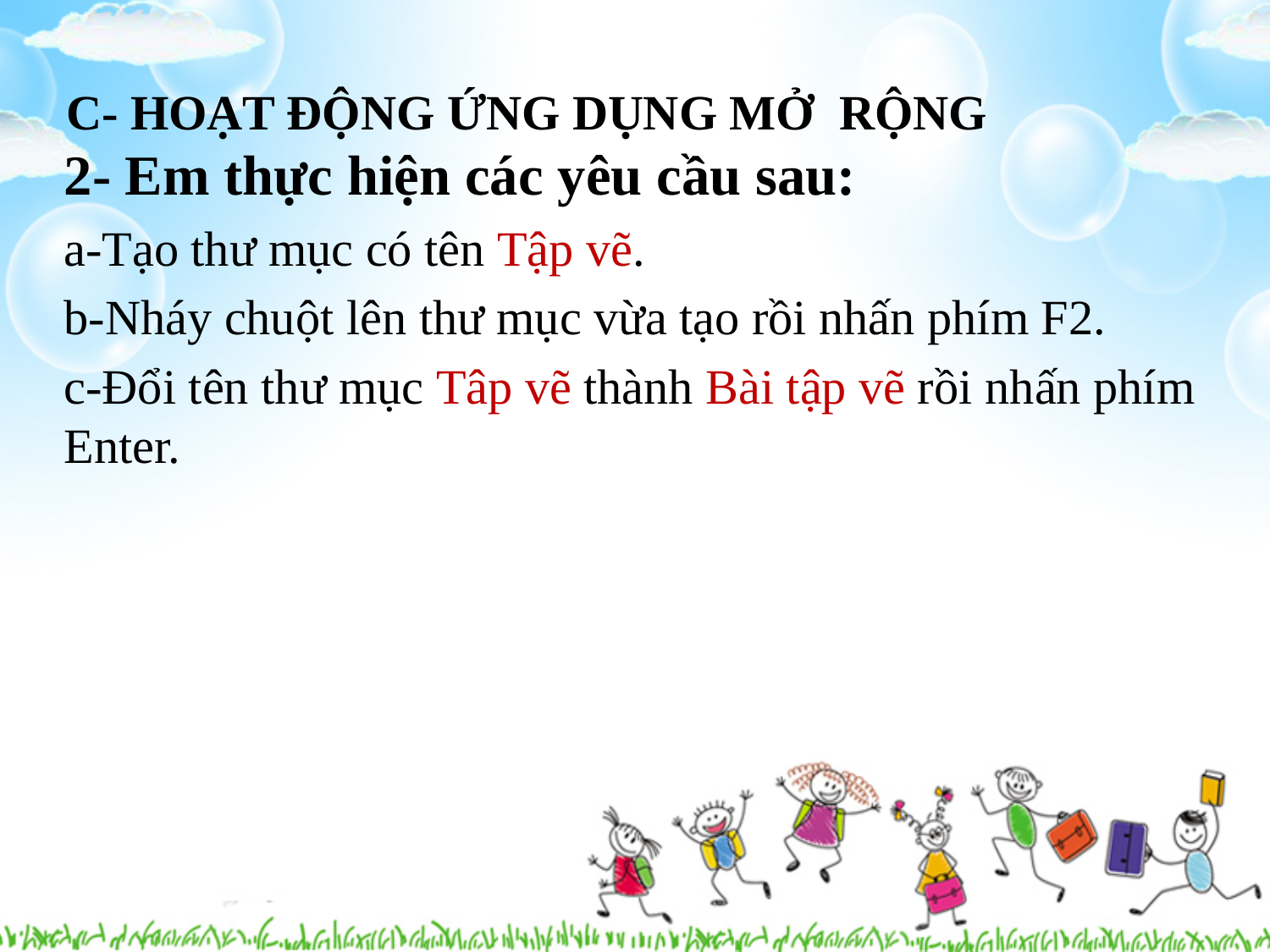

C- HOẠT ĐỘNG ỨNG DỤNG MỞ  RỘNG
2- Em thực hiện các yêu cầu sau:
a-Tạo thư mục có tên Tập vẽ.
b-Nháy chuột lên thư mục vừa tạo rồi nhấn phím F2.
c-Đổi tên thư mục Tâp vẽ thành Bài tập vẽ rồi nhấn phím Enter.